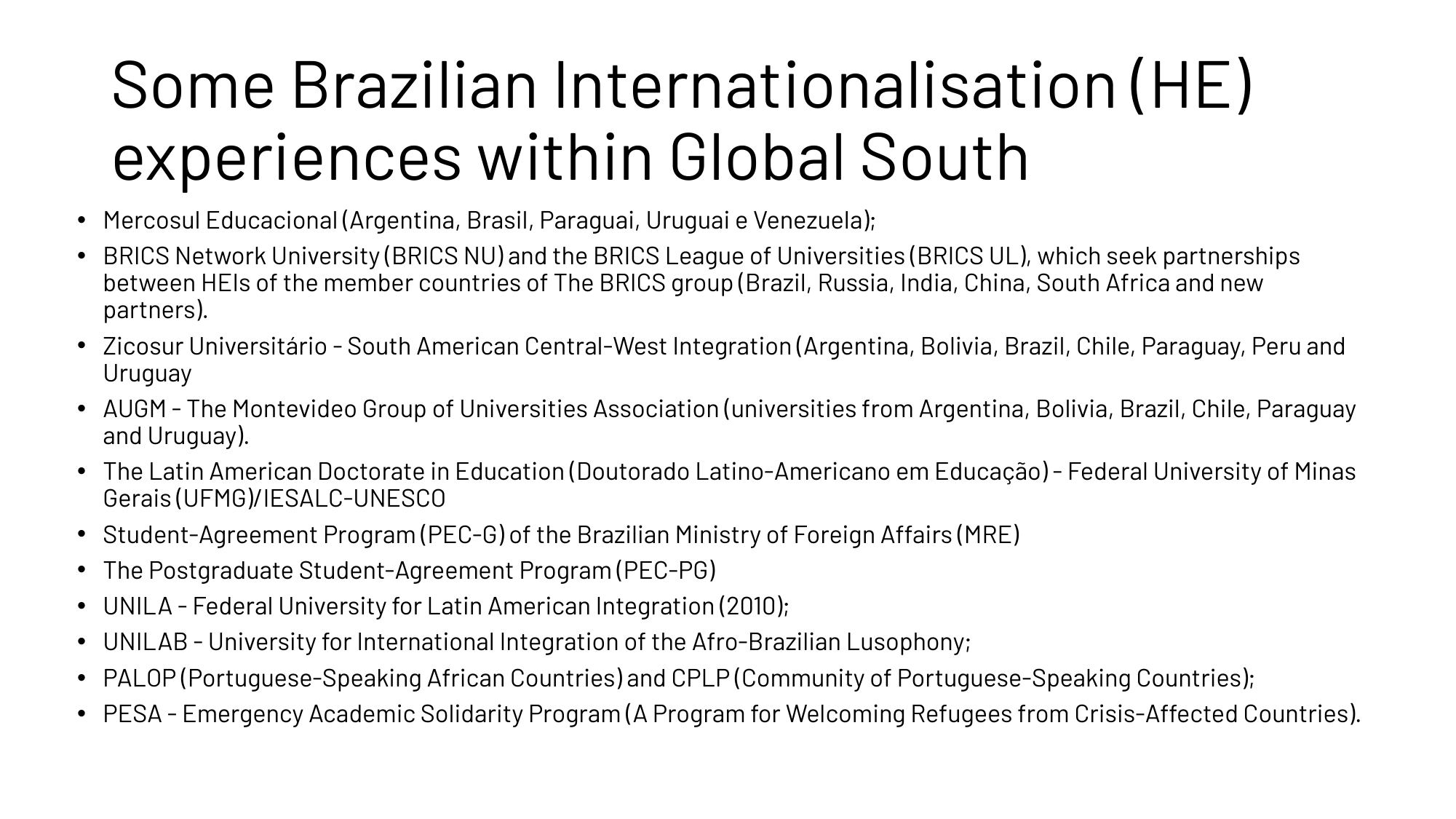

# Some Brazilian Internationalisation (HE) experiences within Global South
Mercosul Educacional (Argentina, Brasil, Paraguai, Uruguai e Venezuela);
BRICS Network University (BRICS NU) and the BRICS League of Universities (BRICS UL), which seek partnerships between HEIs of the member countries of The BRICS group (Brazil, Russia, India, China, South Africa and new partners).
Zicosur Universitário - South American Central-West Integration (Argentina, Bolivia, Brazil, Chile, Paraguay, Peru and Uruguay
AUGM - The Montevideo Group of Universities Association (universities from Argentina, Bolivia, Brazil, Chile, Paraguay and Uruguay).
The Latin American Doctorate in Education (Doutorado Latino-Americano em Educação) - Federal University of Minas Gerais (UFMG)/IESALC-UNESCO
Student-Agreement Program (PEC-G) of the Brazilian Ministry of Foreign Affairs (MRE)
The Postgraduate Student-Agreement Program (PEC-PG)
UNILA - Federal University for Latin American Integration (2010);
UNILAB - University for International Integration of the Afro-Brazilian Lusophony;
PALOP (Portuguese-Speaking African Countries) and CPLP (Community of Portuguese-Speaking Countries);
PESA - Emergency Academic Solidarity Program (A Program for Welcoming Refugees from Crisis-Affected Countries).